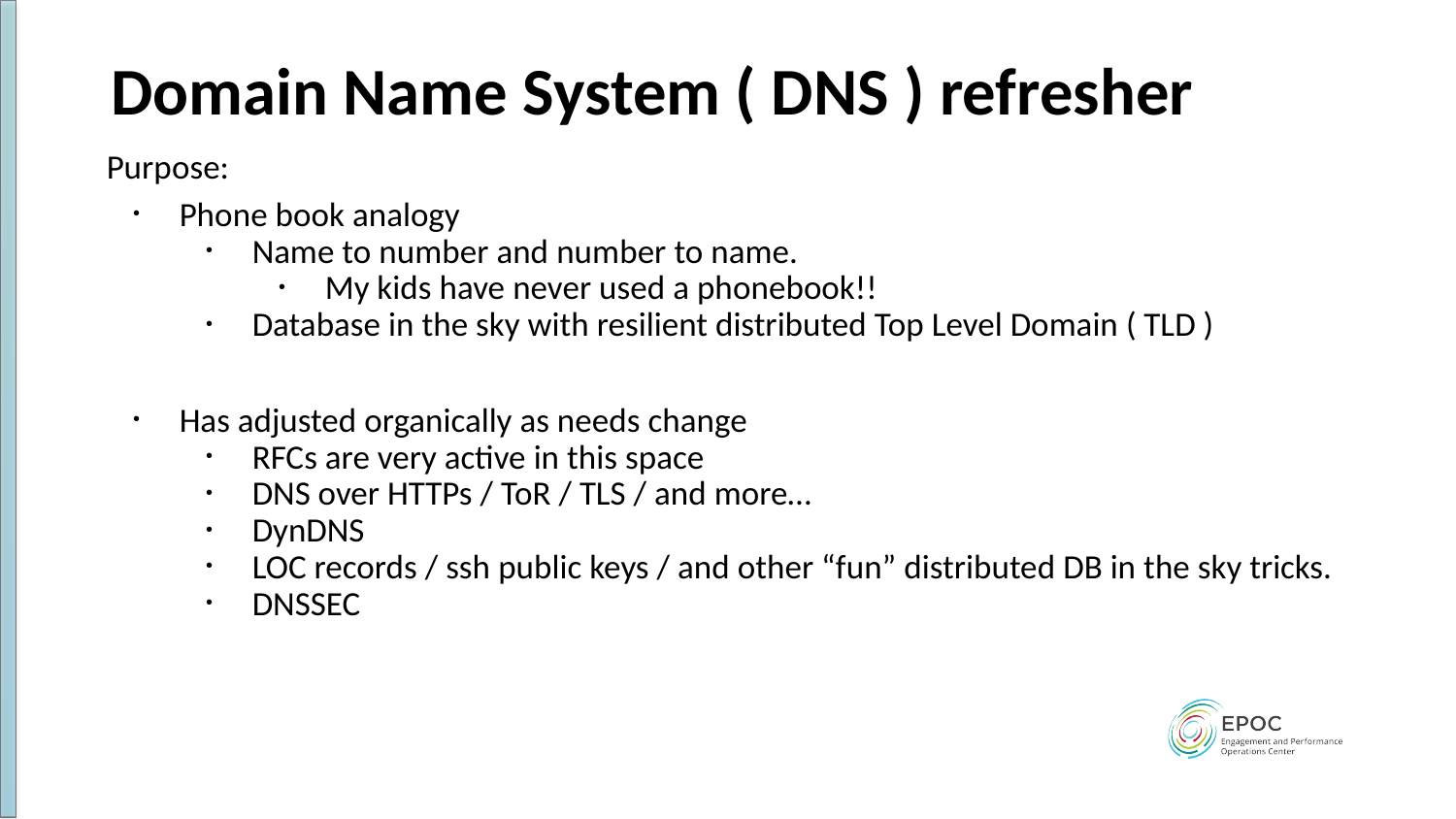

# Domain Name System ( DNS ) refresher
Purpose:
Phone book analogy
Name to number and number to name.
My kids have never used a phonebook!!
Database in the sky with resilient distributed Top Level Domain ( TLD )

Has adjusted organically as needs change
RFCs are very active in this space
DNS over HTTPs / ToR / TLS / and more…
DynDNS
LOC records / ssh public keys / and other “fun” distributed DB in the sky tricks.
DNSSEC